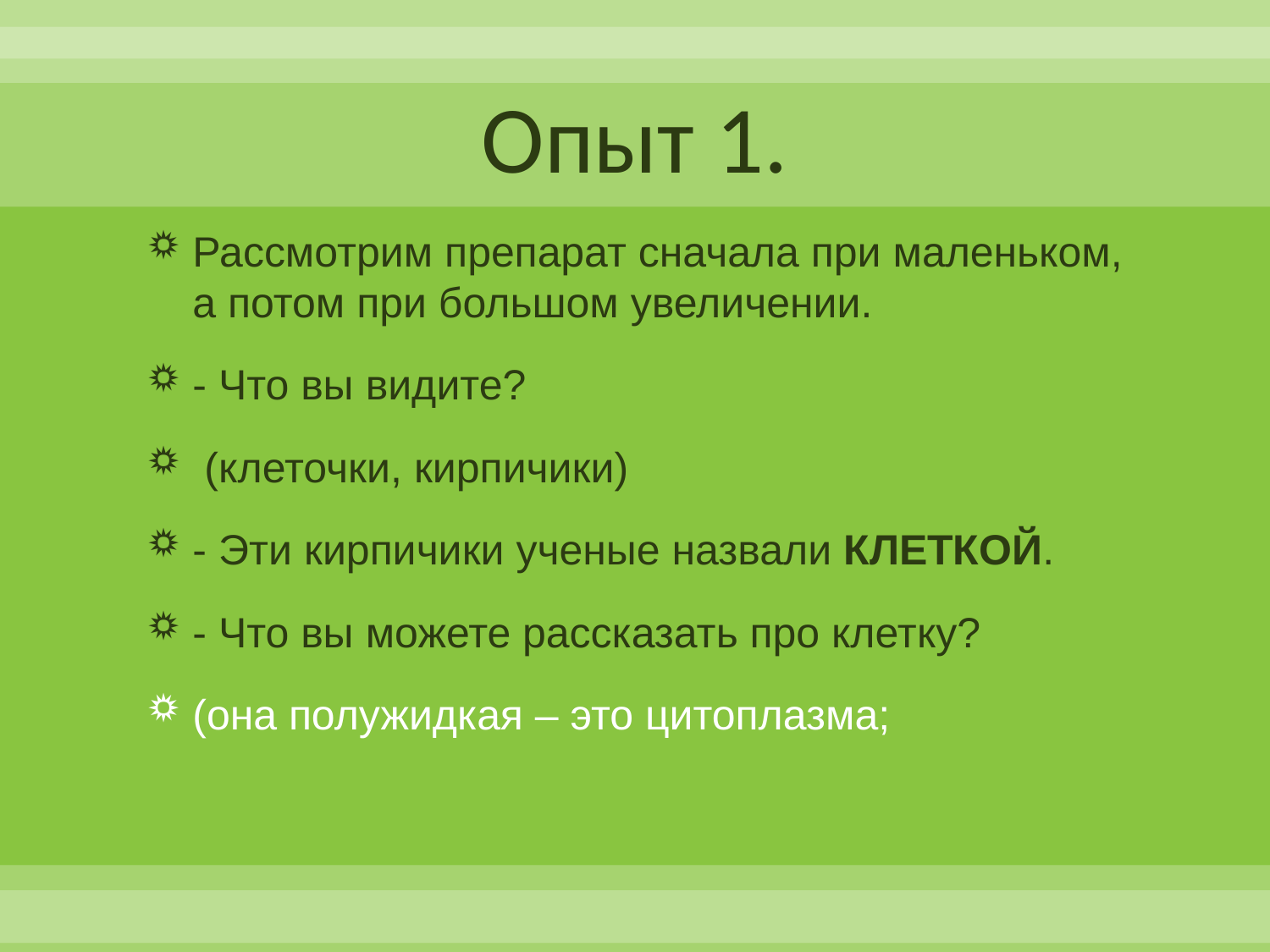

# Опыт 1.
Рассмотрим препарат сначала при маленьком, а потом при большом увеличении.
- Что вы видите?
 (клеточки, кирпичики)
- Эти кирпичики ученые назвали КЛЕТКОЙ.
- Что вы можете рассказать про клетку?
(она полужидкая – это цитоплазма;